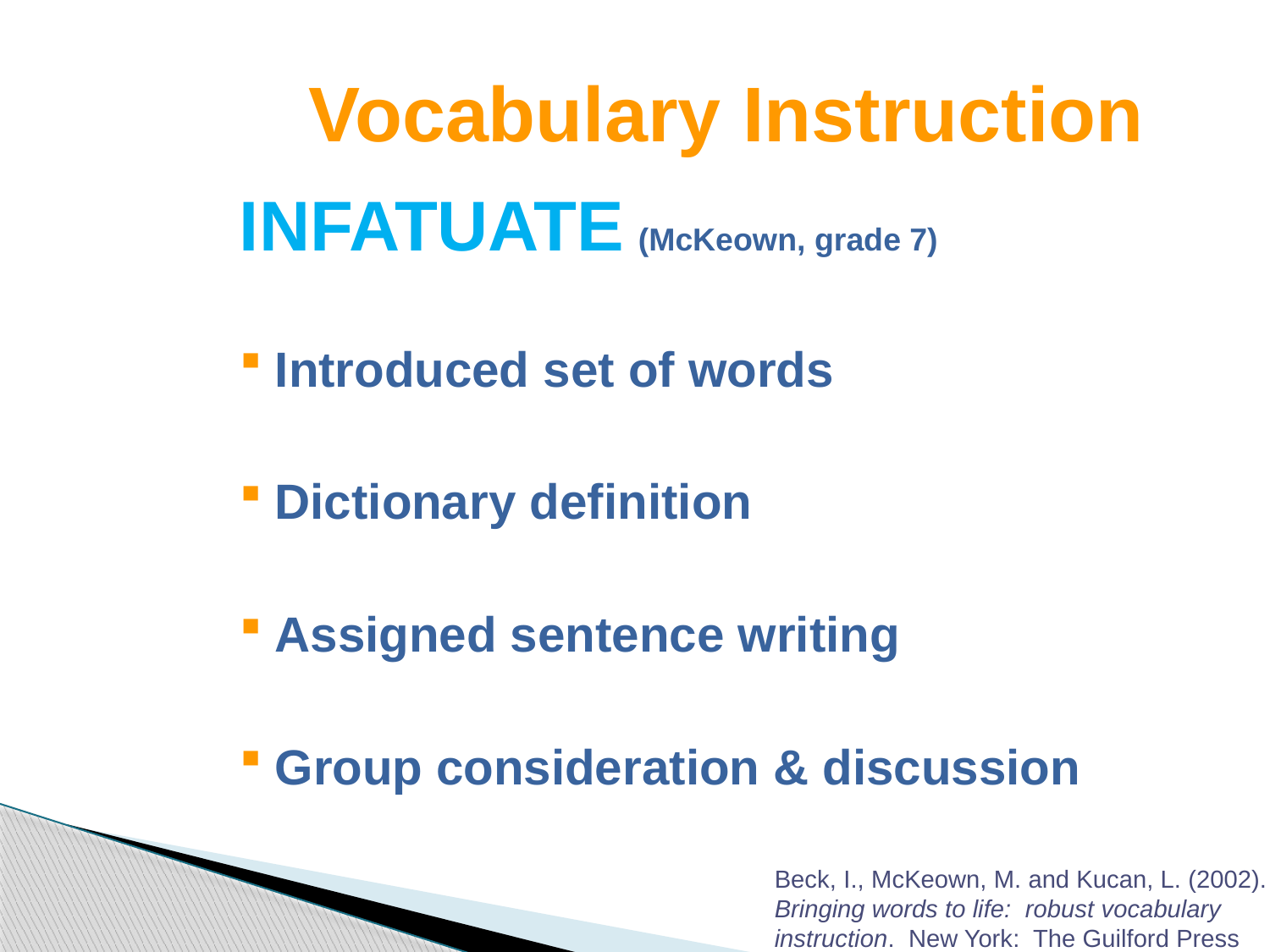

# Vocabulary Instruction
INFATUATE (McKeown, grade 7)

Introduced set of words

Dictionary definition

Assigned sentence writing

Group consideration & discussion

Beck, I., McKeown, M. and Kucan, L. (2002). Bringing words to life:  robust vocabulary instruction.  New York:  The Guilford Press